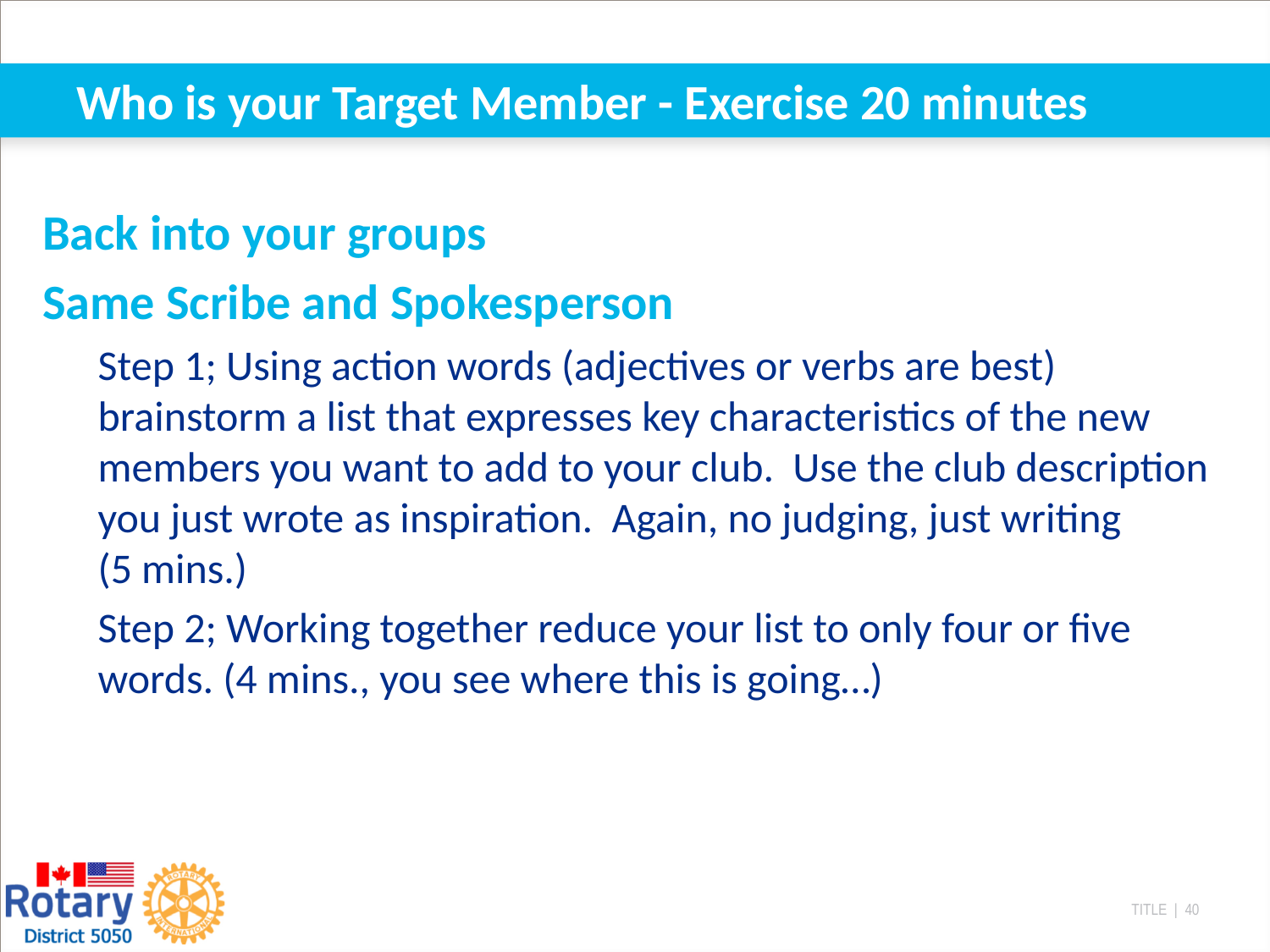

# Who is your Target Member - Exercise 20 minutes
Back into your groups
Same Scribe and Spokesperson
Step 1; Using action words (adjectives or verbs are best) brainstorm a list that expresses key characteristics of the new  members you want to add to your club.  Use the club description you just wrote as inspiration.  Again, no judging, just writing        (5 mins.)
Step 2; Working together reduce your list to only four or five words. (4 mins., you see where this is going…)